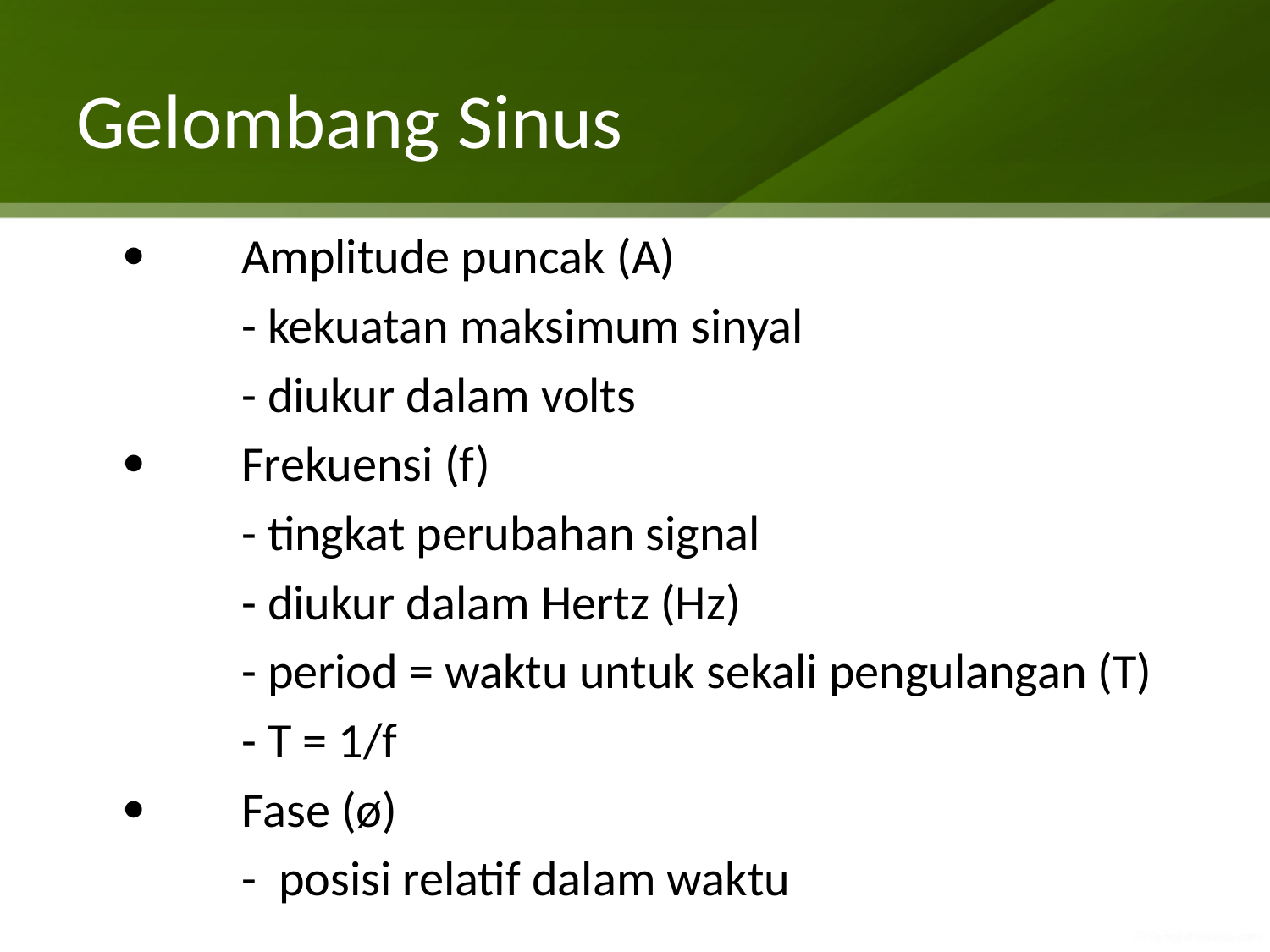

# Gelombang Sinus
	 • 	Amplitude puncak (A)
		- kekuatan maksimum sinyal
		- diukur dalam volts
	 • 	Frekuensi (f)
		- tingkat perubahan signal
		- diukur dalam Hertz (Hz)
		- period = waktu untuk sekali pengulangan (T)
		- T = 1/f
	 • 	Fase (ø)
		-  posisi relatif dalam waktu